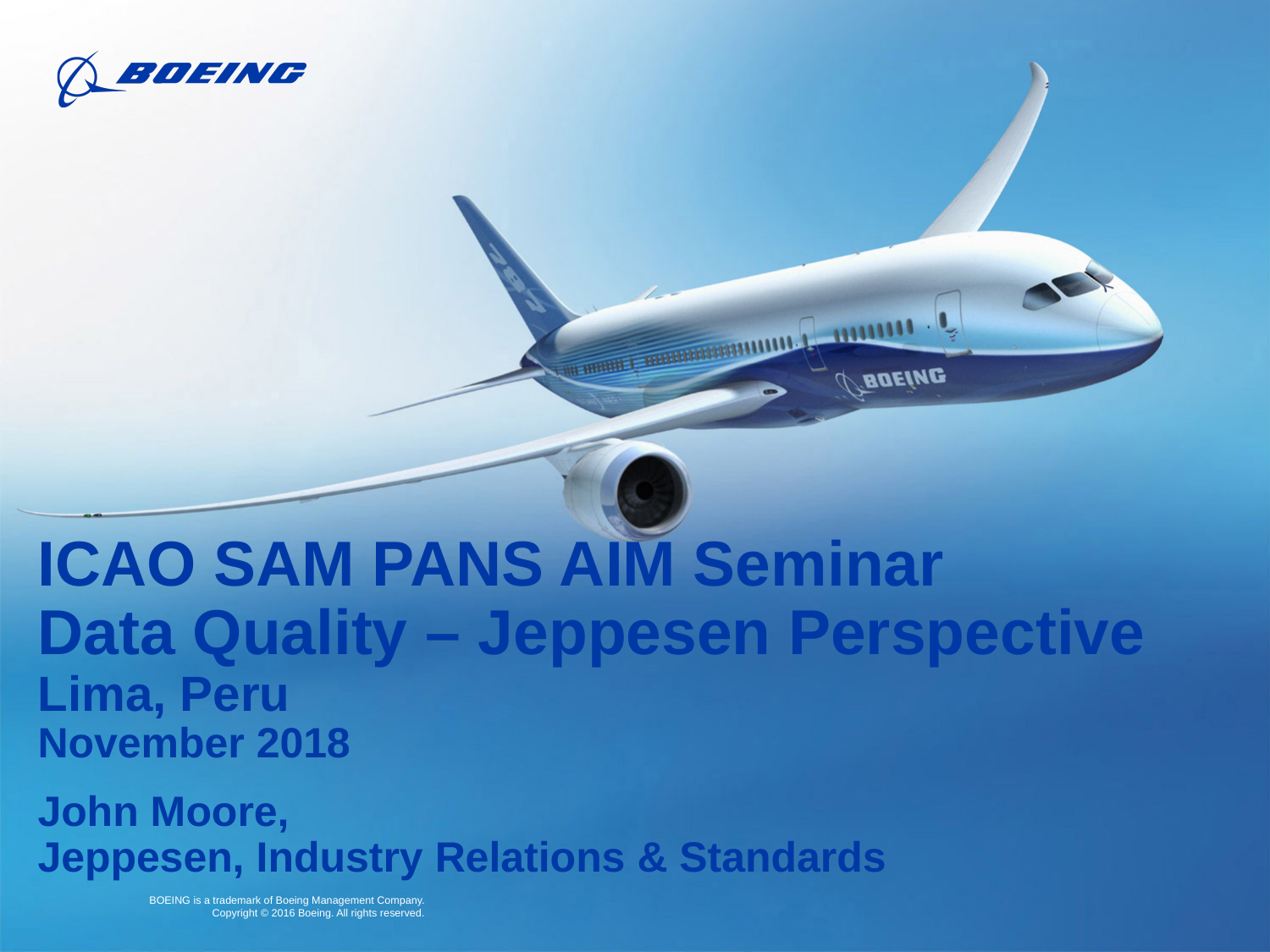

# ICAO SAM PANS AIM Seminar Data Quality – Jeppesen Perspective Lima, Peru November 2018 John Moore, Jeppesen, Industry Relations & Standards